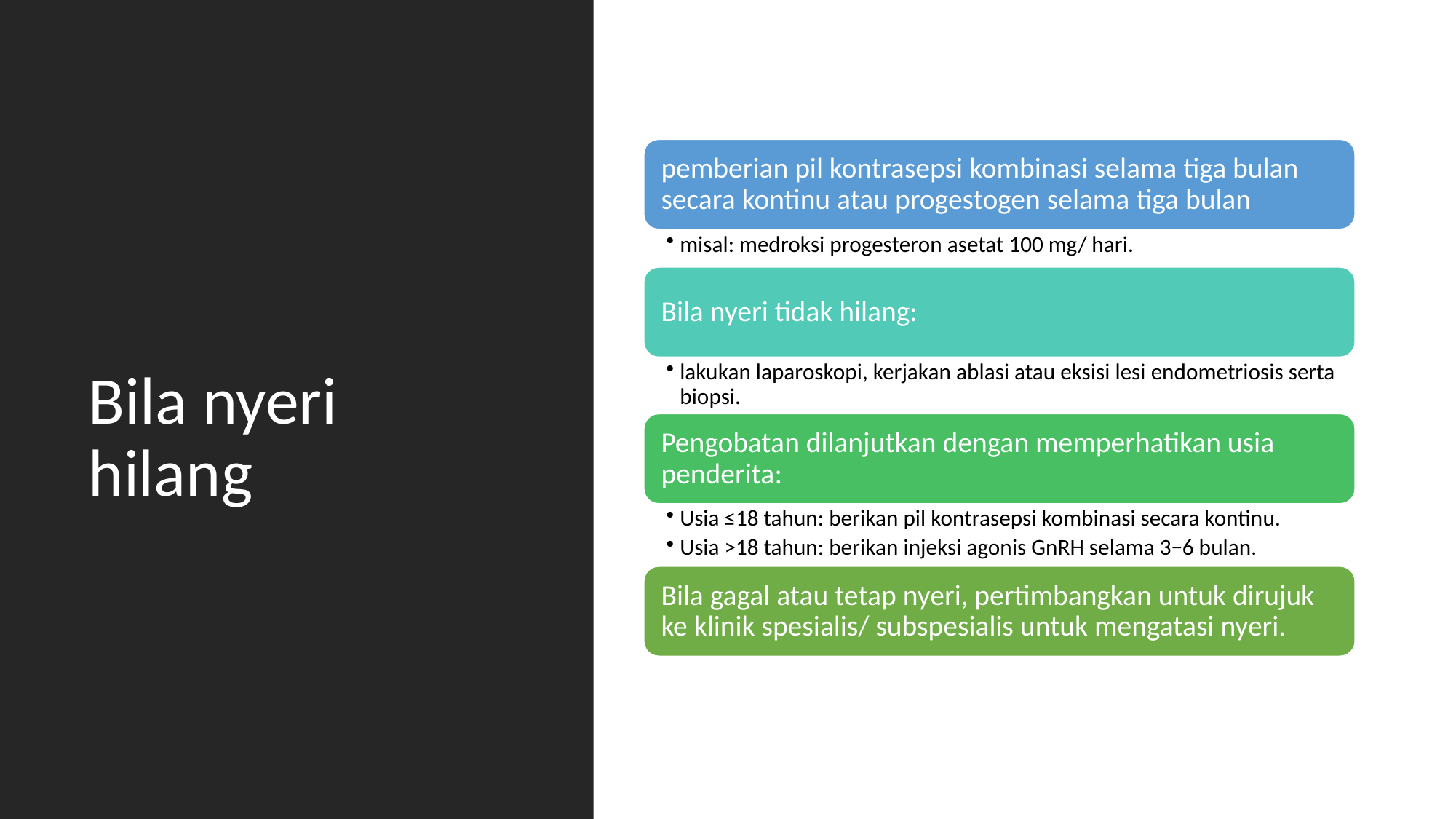

pemberian pil kontrasepsi kombinasi selama tiga bulan secara kontinu atau progestogen selama tiga bulan
misal: medroksi progesteron asetat 100 mg/ hari.
Bila nyeri tidak hilang:
lakukan laparoskopi, kerjakan ablasi atau eksisi lesi endometriosis serta biopsi.
Pengobatan dilanjutkan dengan memperhatikan usia penderita:
Usia ≤18 tahun: berikan pil kontrasepsi kombinasi secara kontinu.
Usia >18 tahun: berikan injeksi agonis GnRH selama 3−6 bulan.
Bila gagal atau tetap nyeri, pertimbangkan untuk dirujuk ke klinik spesialis/ subspesialis untuk mengatasi nyeri.
# Bila nyeri hilang